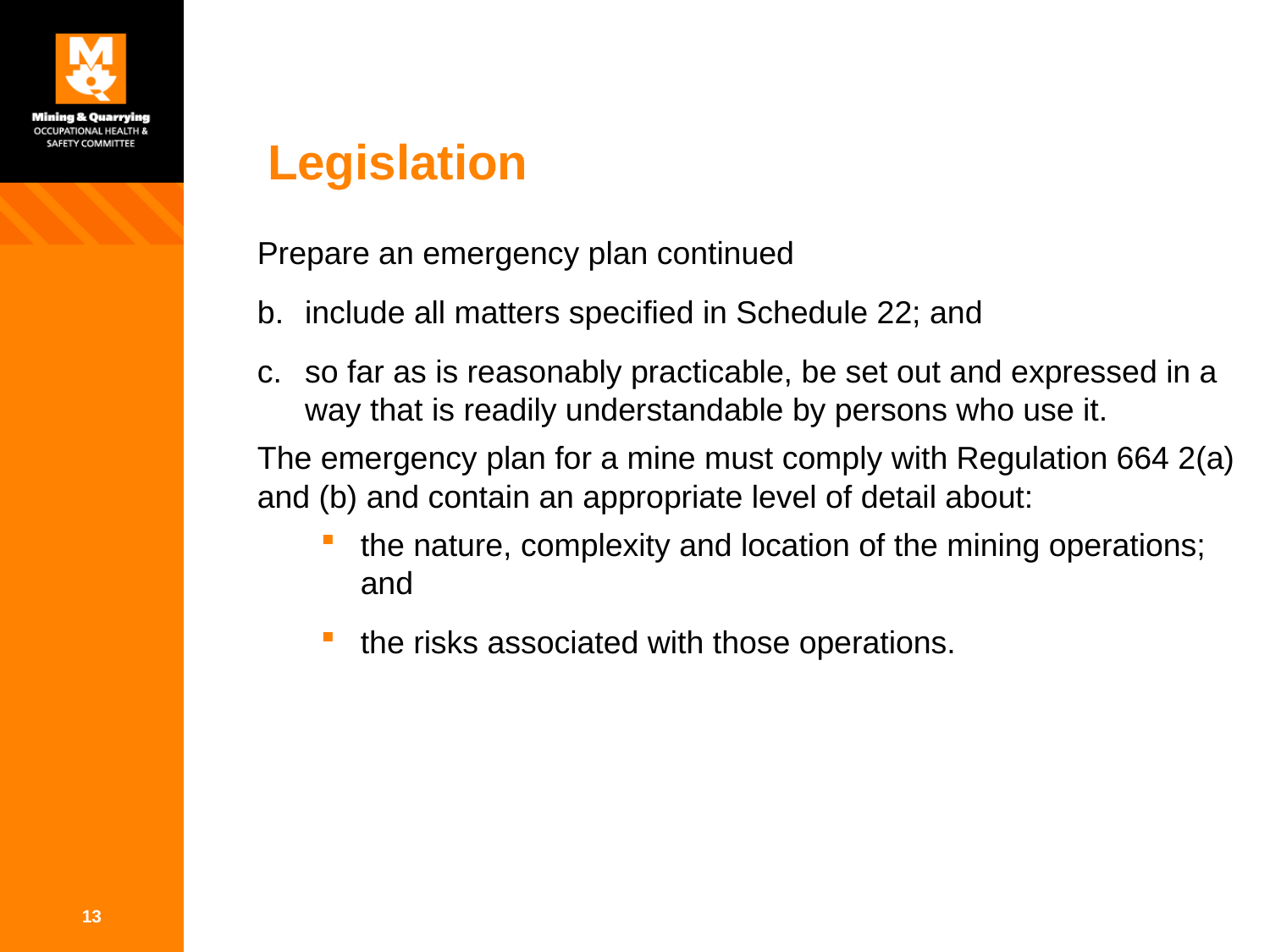

# Legislation
Prepare an emergency plan continued
include all matters specified in Schedule 22; and
so far as is reasonably practicable, be set out and expressed in a way that is readily understandable by persons who use it.
The emergency plan for a mine must comply with Regulation 664 2(a) and (b) and contain an appropriate level of detail about:
the nature, complexity and location of the mining operations; and
the risks associated with those operations.
13